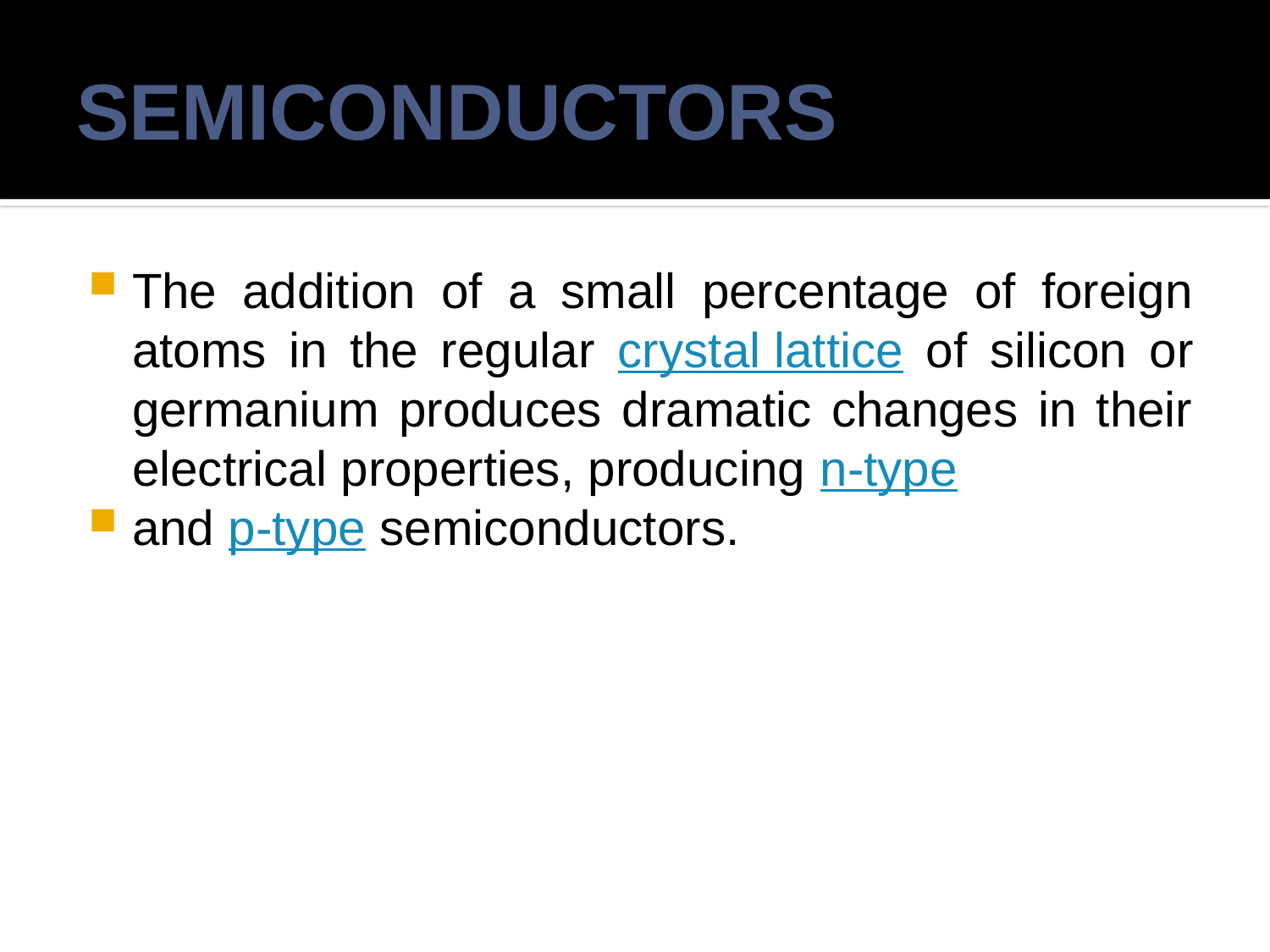

# SEMICONDUCTORS
The addition of a small percentage of foreign atoms in the regular crystal lattice of silicon or germanium produces dramatic changes in their electrical properties, producing n-type
and p-type semiconductors.